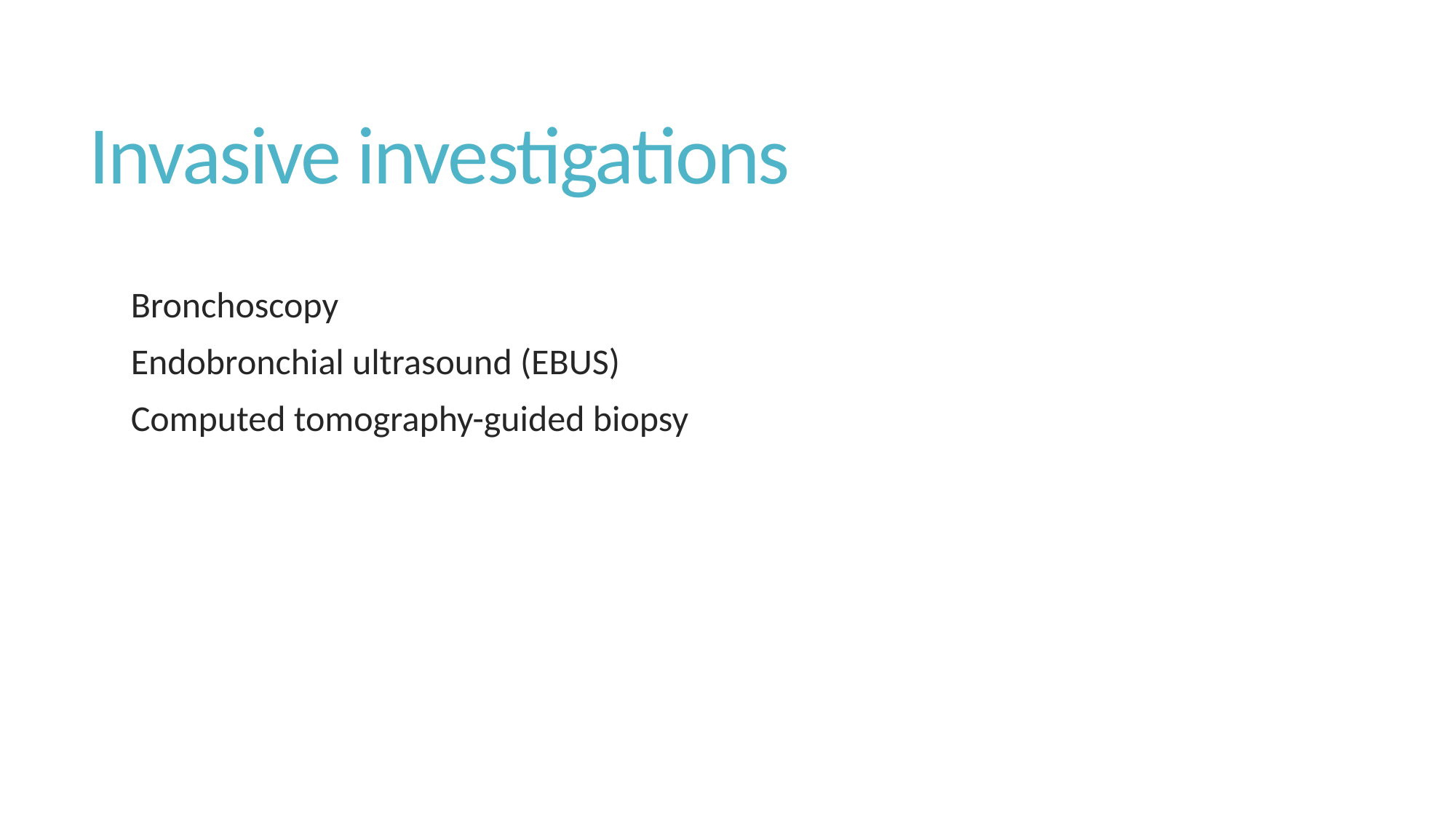

# Invasive investigations
Bronchoscopy
Endobronchial ultrasound (EBUS)
Computed tomography-guided biopsy